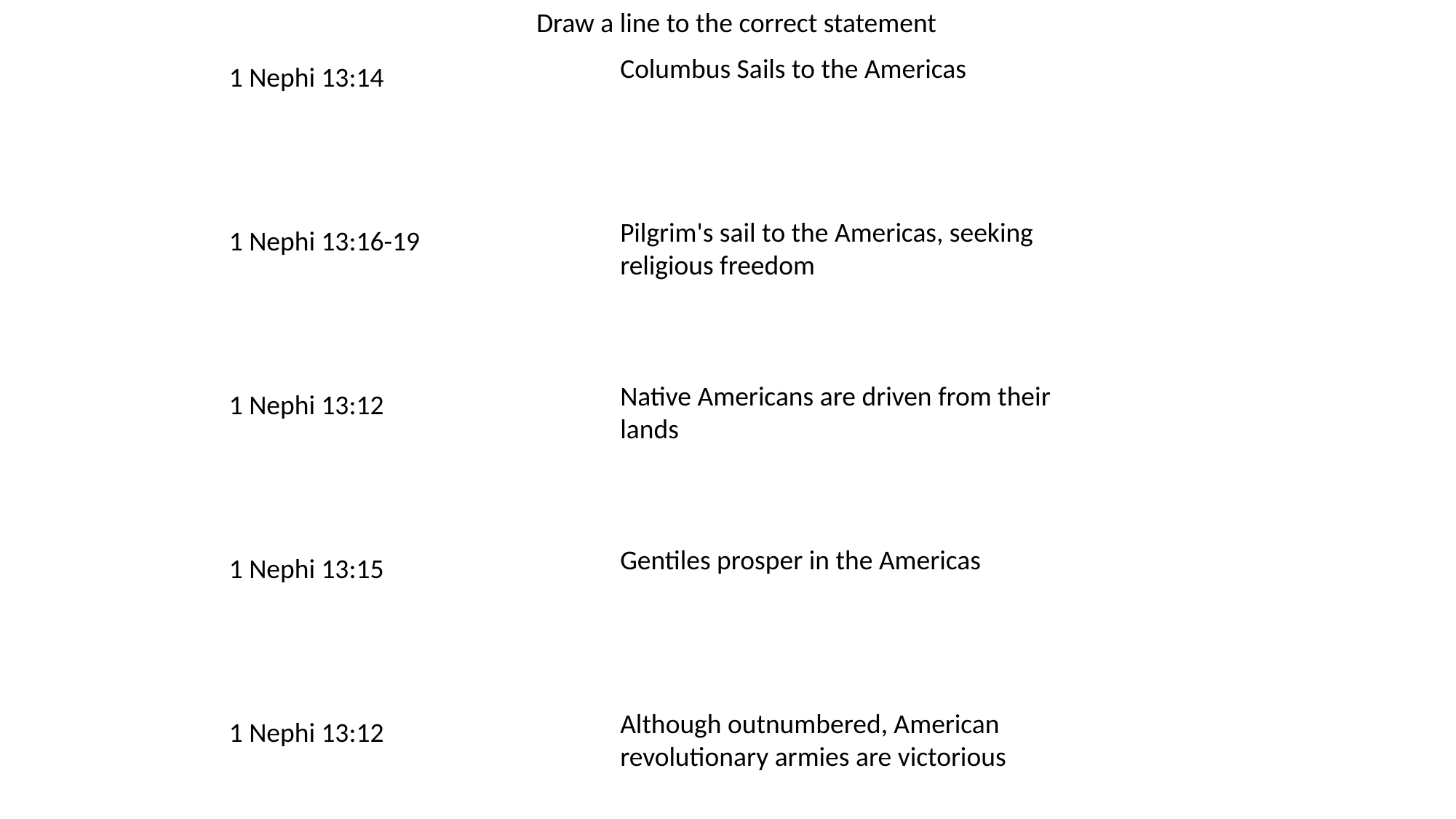

Draw a line to the correct statement
Columbus Sails to the Americas

Pilgrim's sail to the Americas, seeking religious freedom

Native Americans are driven from their lands

Gentiles prosper in the Americas

Although outnumbered, American revolutionary armies are victorious
1 Nephi 13:14

1 Nephi 13:16-19

1 Nephi 13:12

1 Nephi 13:15

1 Nephi 13:12